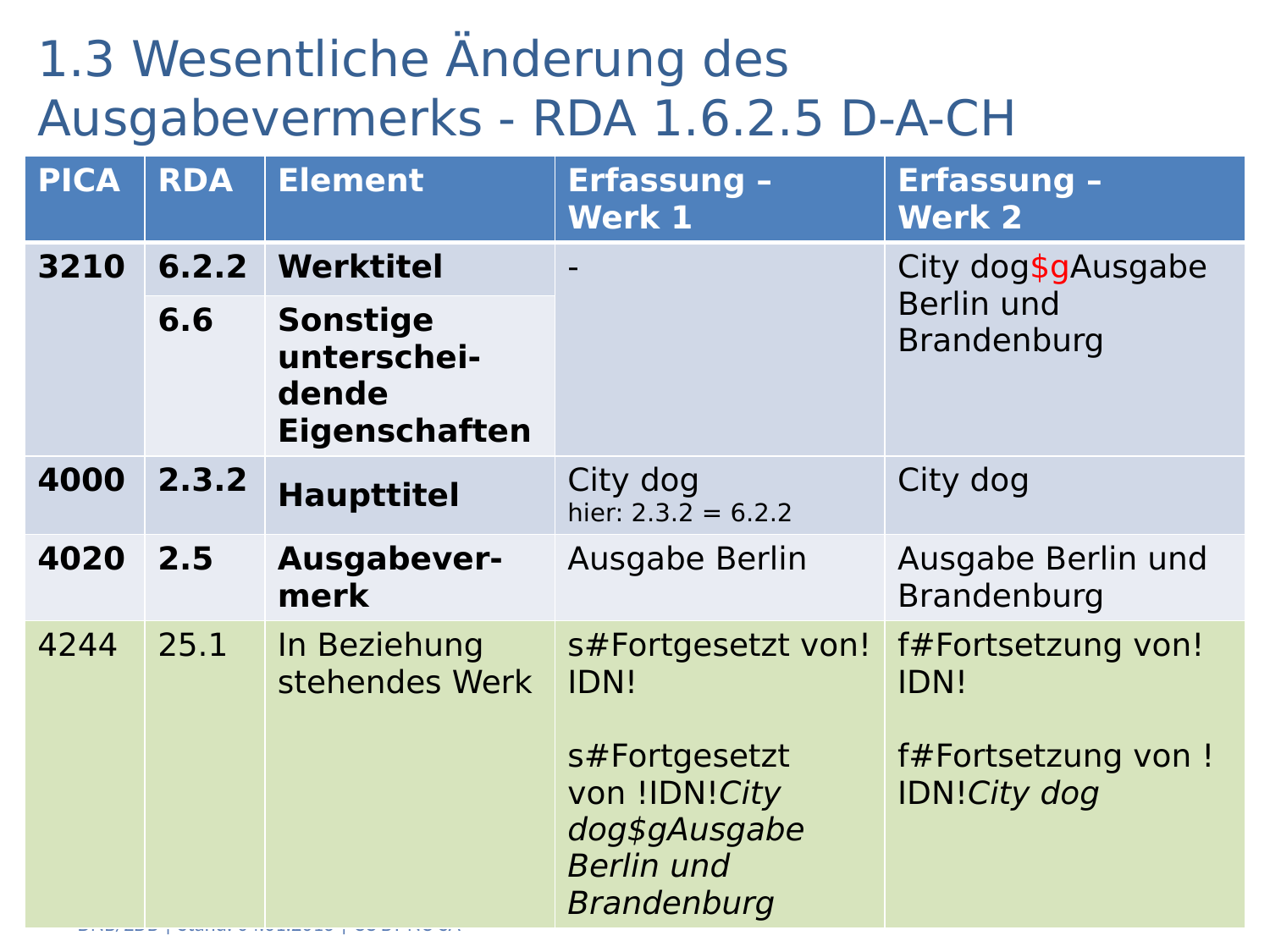

# 1.3 Wesentliche Änderung des Ausgabevermerks - RDA 1.6.2.5 D-A-CH
| PICA | RDA | Element | Erfassung – Werk 1 | Erfassung – Werk 2 |
| --- | --- | --- | --- | --- |
| 3210 | 6.2.2 | Werktitel | - | City dog$gAusgabe Berlin und Brandenburg |
|  | 6.6 | Sonstige unterschei-dende Eigenschaften |  |  |
| 4000 | 2.3.2 | Haupttitel | City dog hier: 2.3.2 = 6.2.2 | City dog |
| 4020 | 2.5 | Ausgabever-merk | Ausgabe Berlin | Ausgabe Berlin und Brandenburg |
| 4244 | 25.1 | In Beziehung stehendes Werk | s#Fortgesetzt von!IDN! s#Fortgesetzt von !IDN!City dog$gAusgabe Berlin und Brandenburg | f#Fortsetzung von!IDN! f#Fortsetzung von !IDN!City dog |
AG RDA Schulungsunterlagen – Modul 5B.16.02: Änderungen bei Sucheinstiegen, die Werke repräsentieren | PICA DNB/ZDB | Stand: 04.01.2016 | CC BY-NC-SA
12